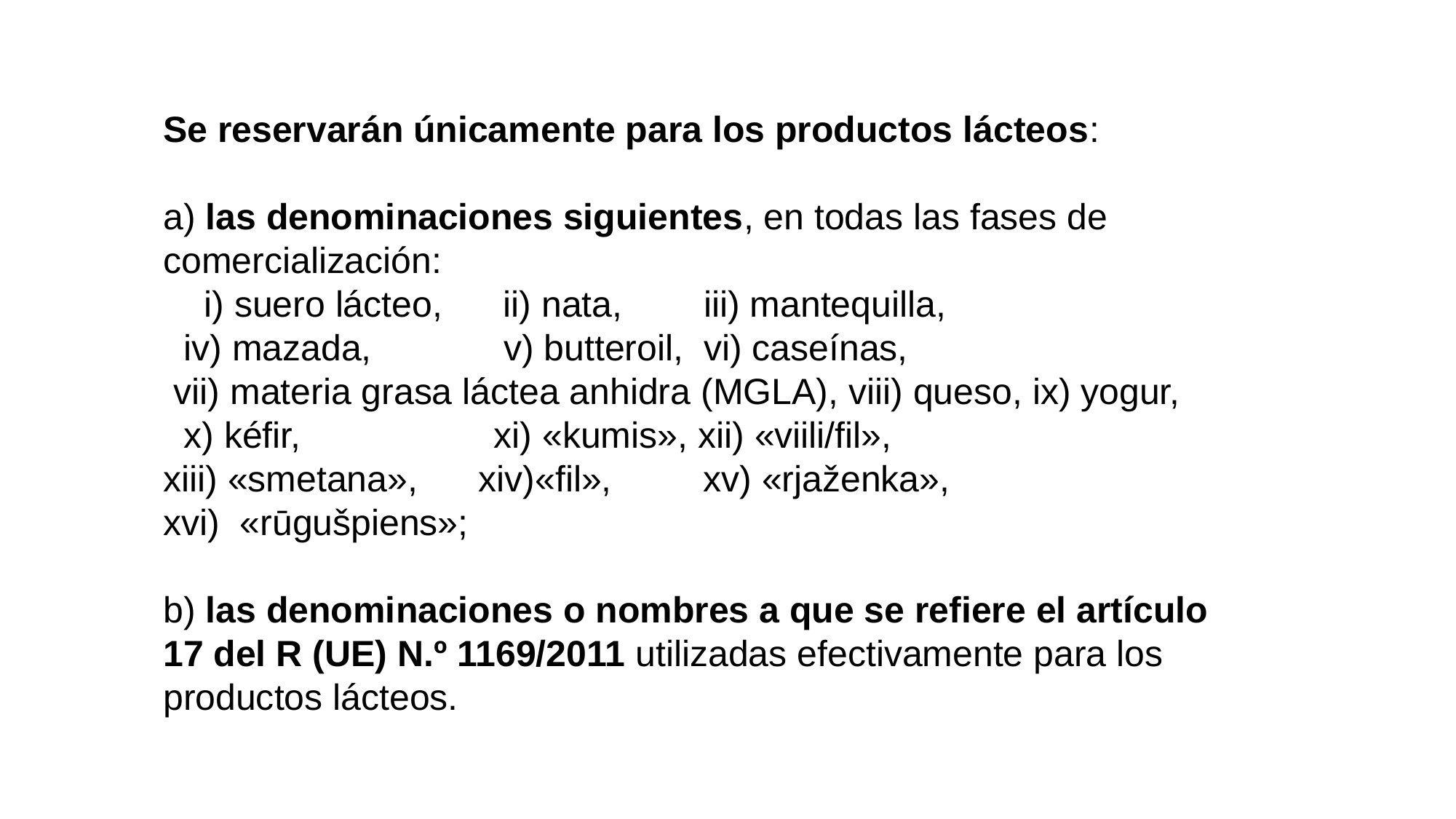

Se reservarán únicamente para los productos lácteos:

a) las denominaciones siguientes, en todas las fases de comercialización:
    i) suero lácteo,      ii) nata,        iii) mantequilla,
  iv) mazada,             v) butteroil,  vi) caseínas,
 vii) materia grasa láctea anhidra (MGLA), viii) queso, ix) yogur,
  x) kéfir,                   xi) «kumis», xii) «viili/fil»,
xiii) «smetana»,      xiv)«fil»,         xv) «rjaženka»,
xvi)  «rūgušpiens»;

b) las denominaciones o nombres a que se refiere el artículo 17 del R (UE) N.º 1169/2011 utilizadas efectivamente para los productos lácteos.